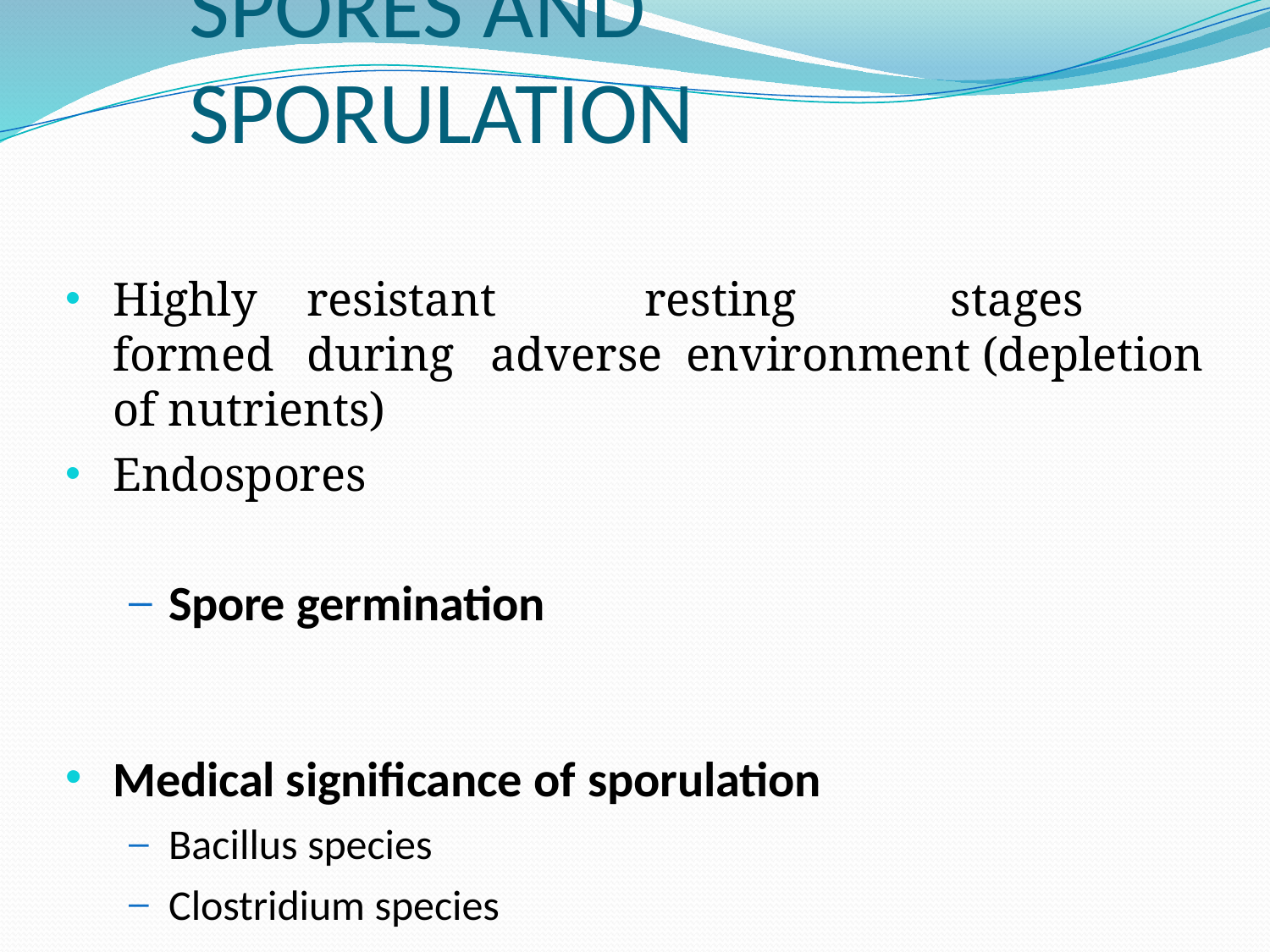

# SPORES AND SPORULATION
Highly	resistant	resting	stages	formed	during	adverse  environment (depletion of nutrients)
Endospores

Spore germination

Medical significance of sporulation
Bacillus species
Clostridium species